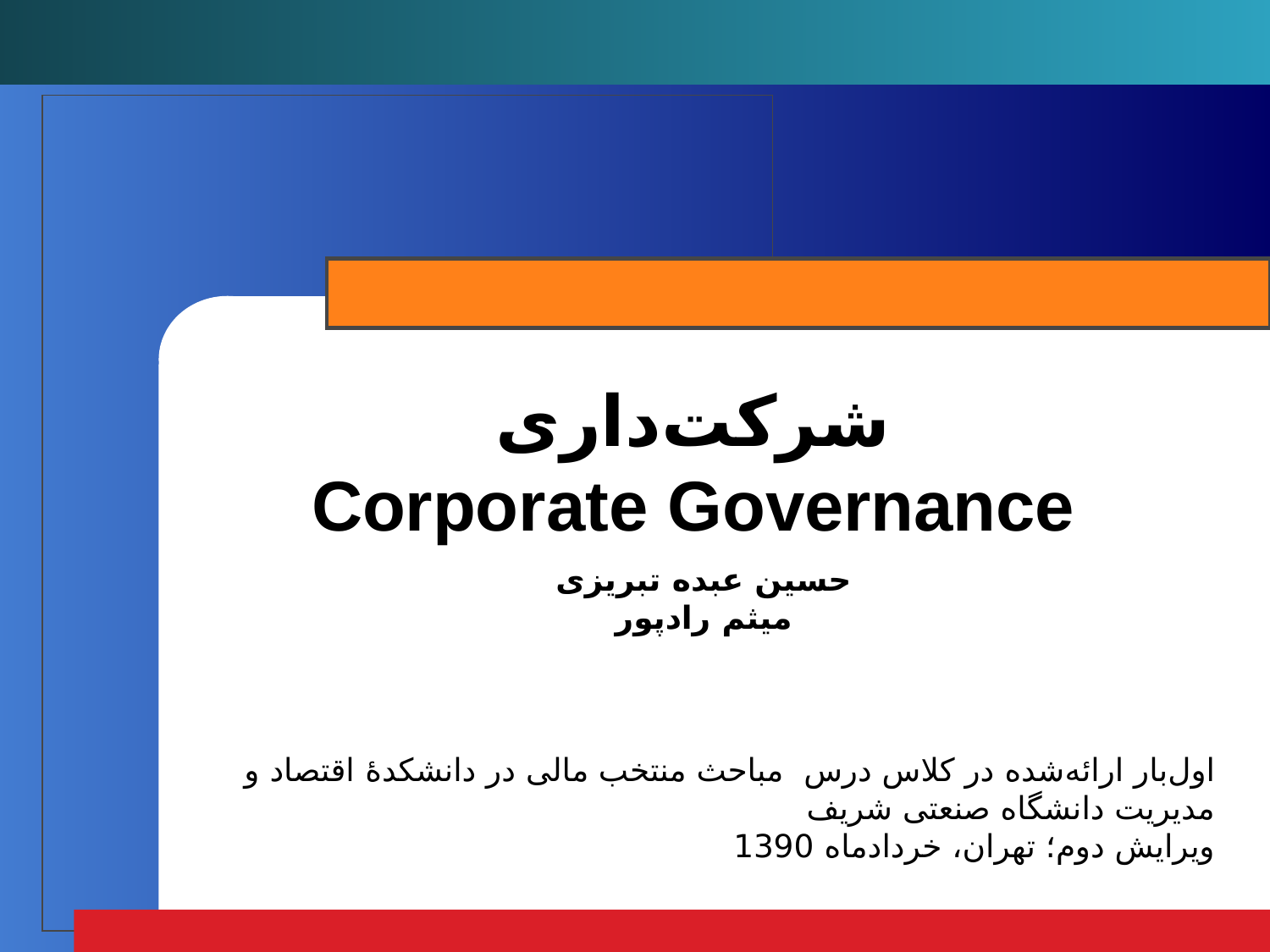

# شرکت‌داری Corporate Governance
حسین عبده تبریزی
میثم رادپور

اول‌بار ارائه‌شده در کلاس درس  مباحث منتخب مالی در دانشکدۀ اقتصاد و مدیریت دانشگاه صنعتی شریف
ویرایش دوم؛ تهران، خردادماه 1390